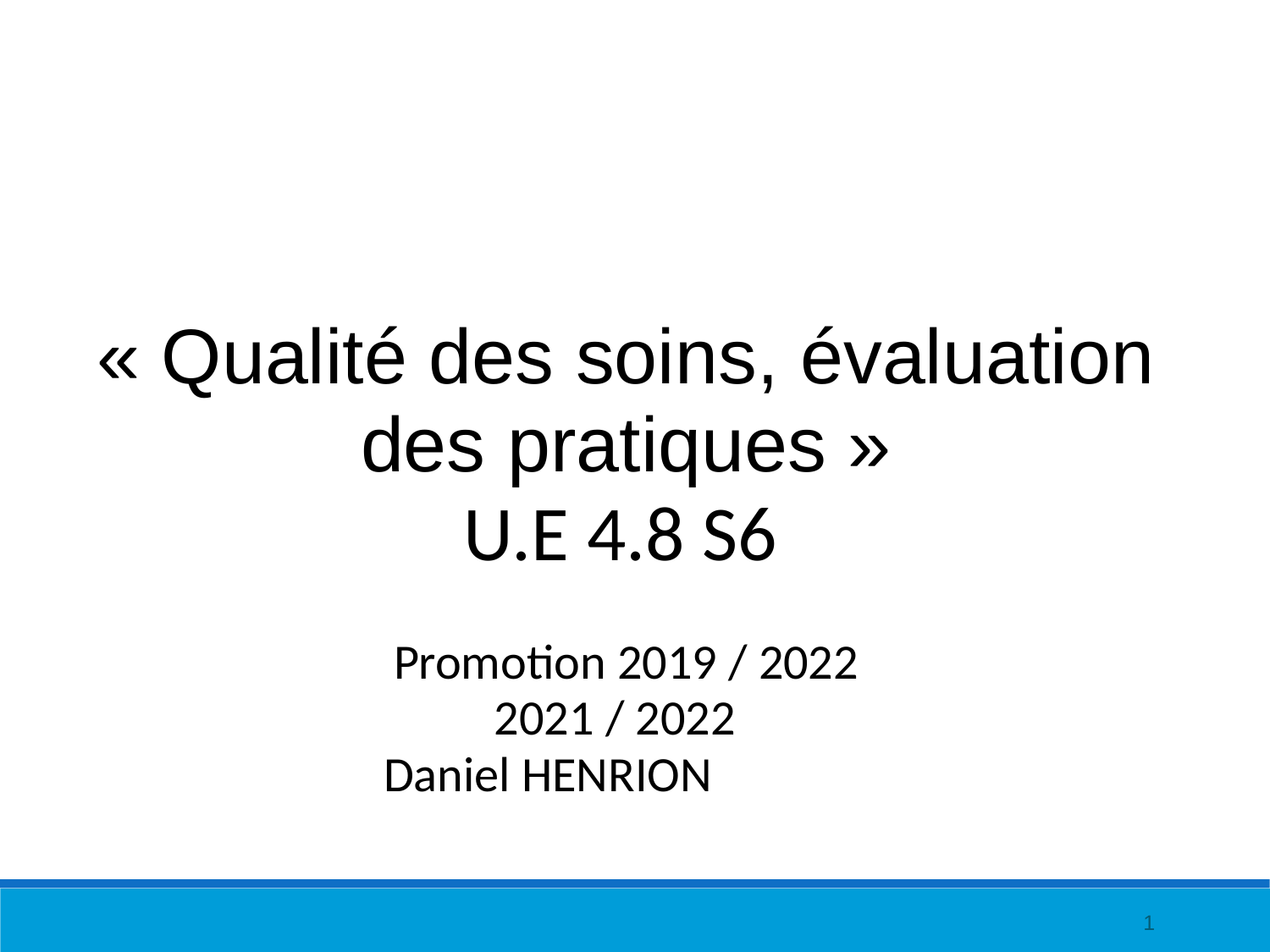

« Qualité des soins, évaluation des pratiques »
U.E 4.8 S6

Promotion 2019 / 2022
2021 / 2022
Daniel HENRION

1